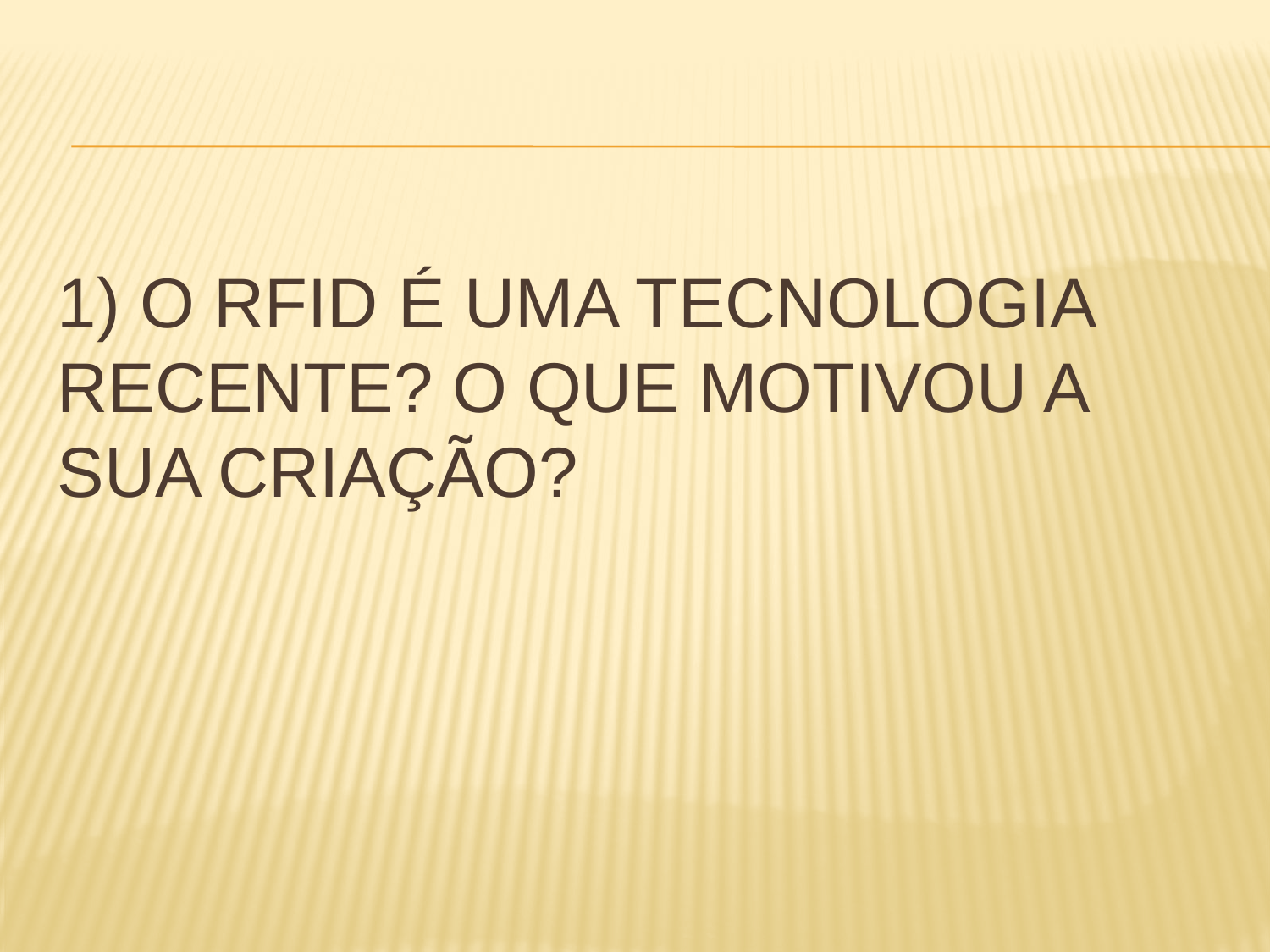

# 1) O RFID é uma tecnologia recente? O que motivou a sua criação?